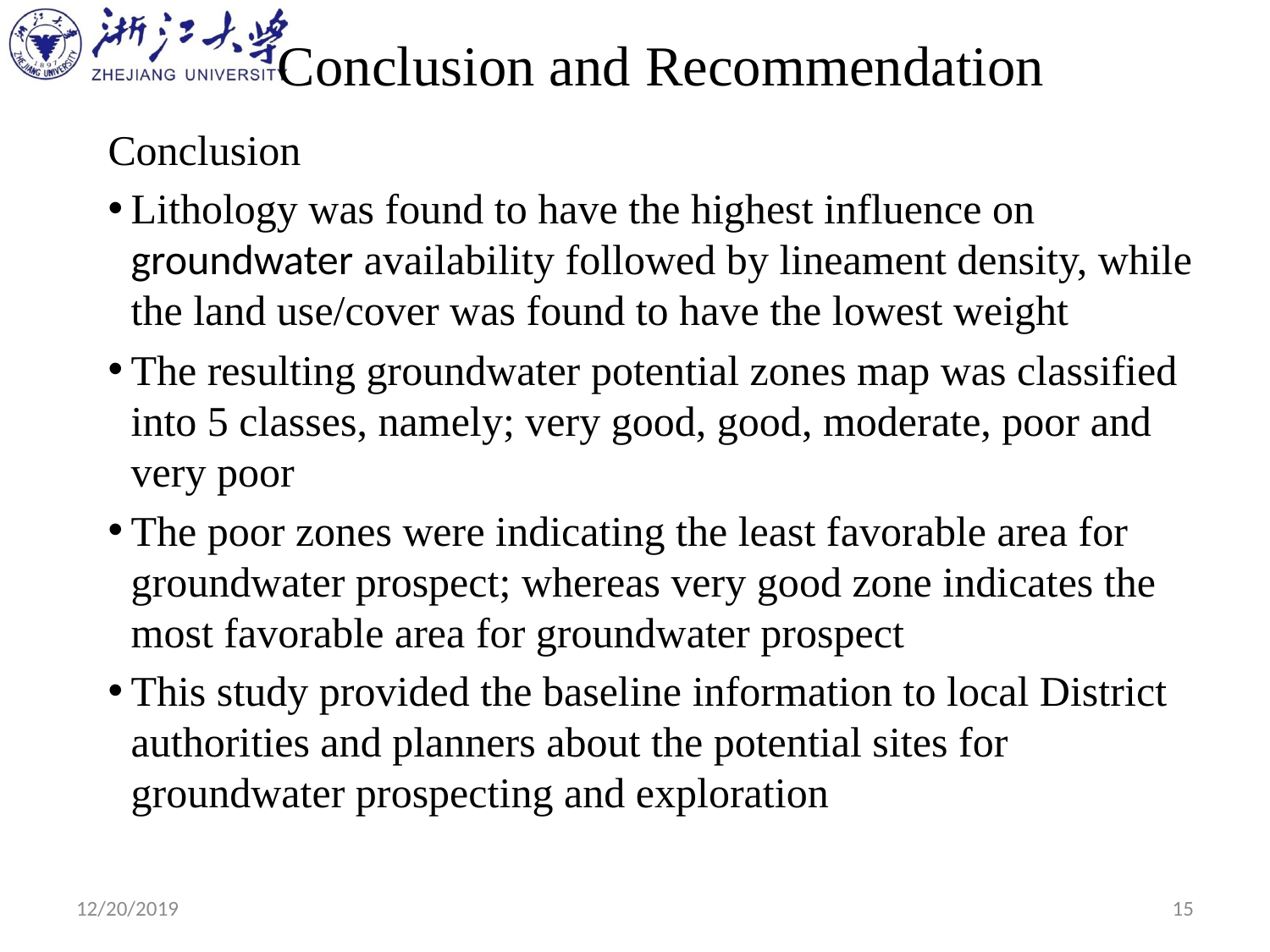

# Conclusion and Recommendation
Conclusion
Lithology was found to have the highest influence on groundwater availability followed by lineament density, while the land use/cover was found to have the lowest weight
The resulting groundwater potential zones map was classified into 5 classes, namely; very good, good, moderate, poor and very poor
The poor zones were indicating the least favorable area for groundwater prospect; whereas very good zone indicates the most favorable area for groundwater prospect
This study provided the baseline information to local District authorities and planners about the potential sites for groundwater prospecting and exploration

12/20/2019
15